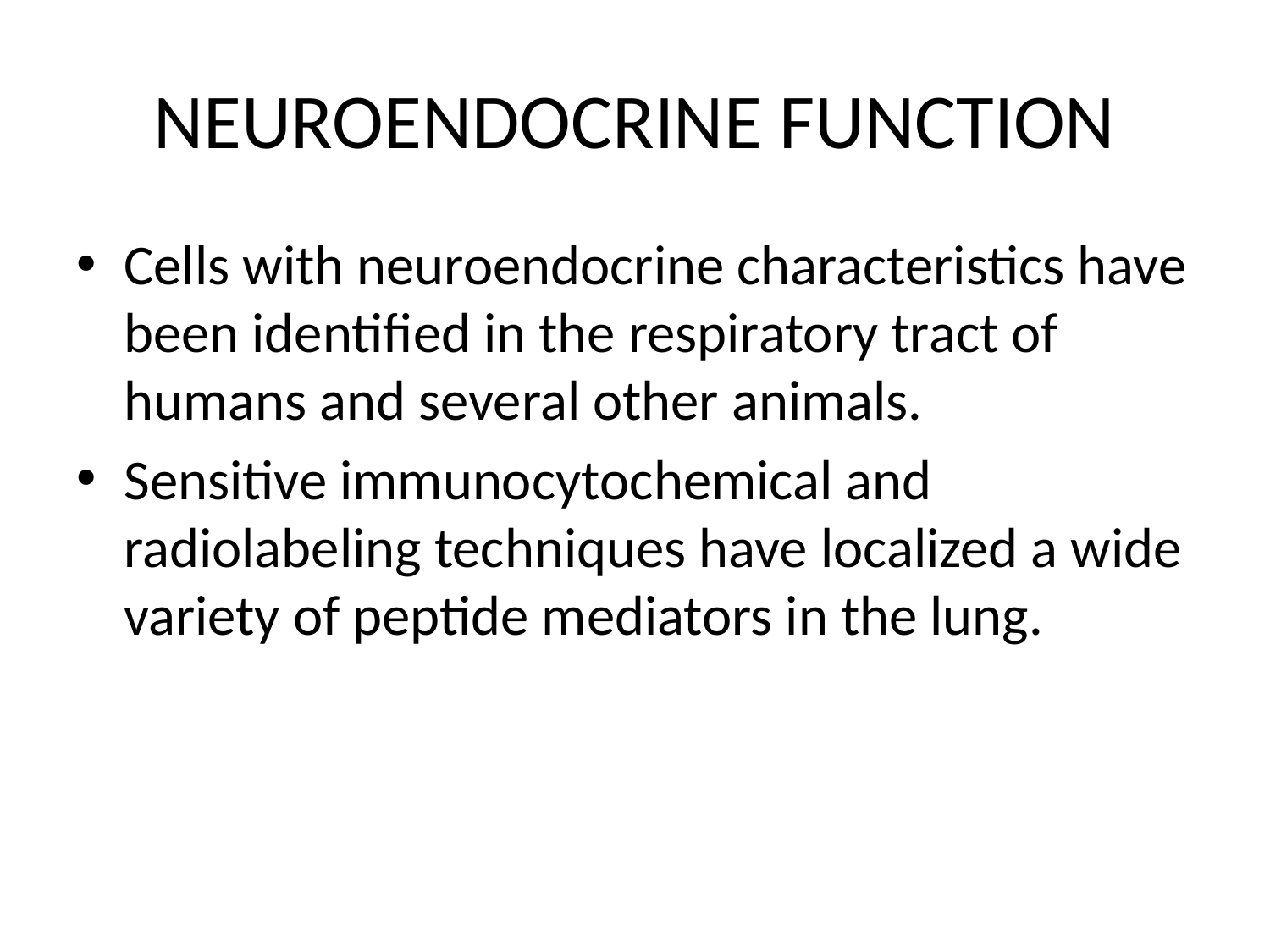

# NEUROENDOCRINE FUNCTION
Cells with neuroendocrine characteristics have been identified in the respiratory tract of humans and several other animals.
Sensitive immunocytochemical and radiolabeling techniques have localized a wide variety of peptide mediators in the lung.